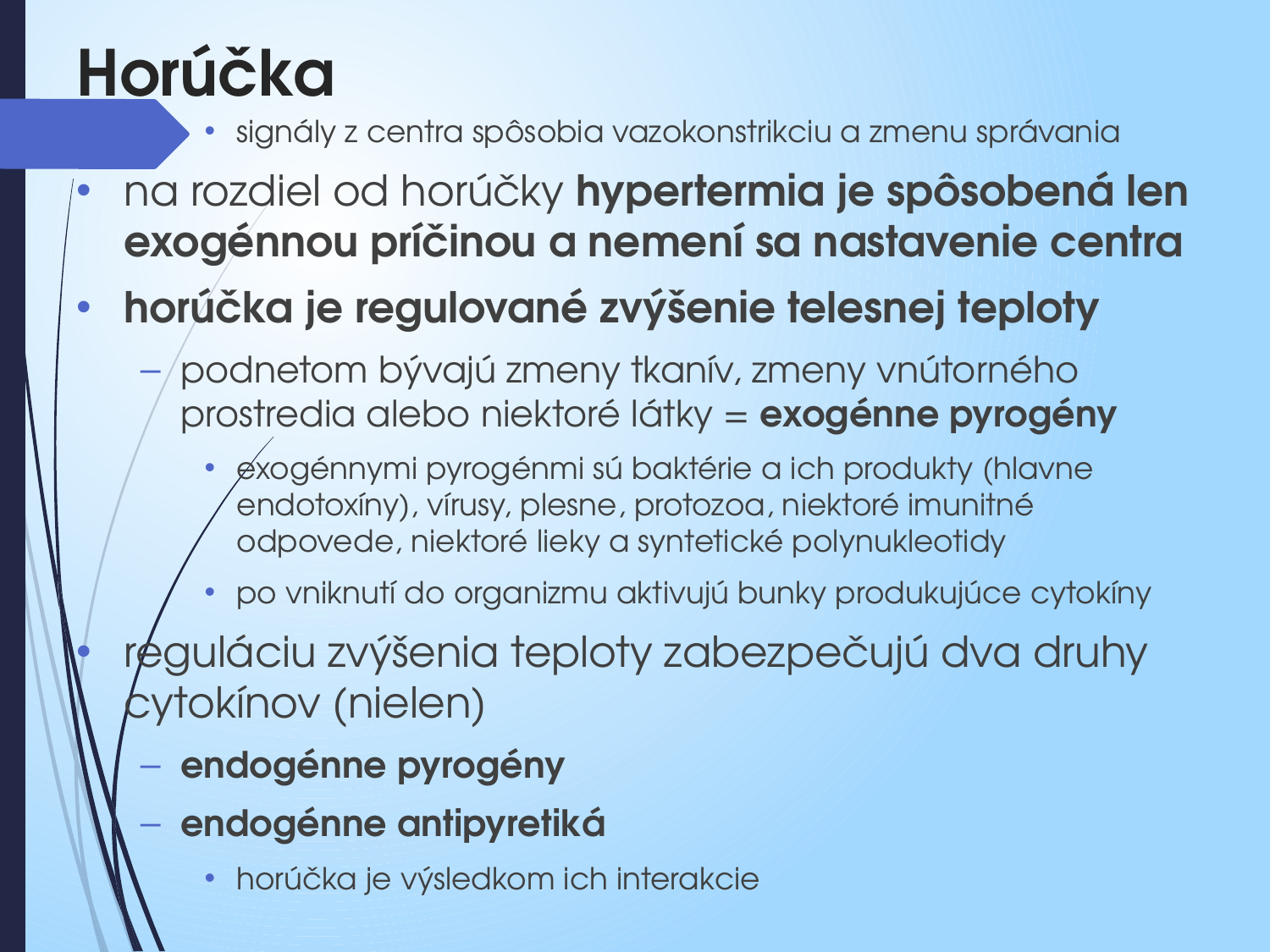

# Horúčka
signály z centra spôsobia vazokonstrikciu a zmenu správania
na rozdiel od horúčky hypertermia je spôsobená len exogénnou príčinou a nemení sa nastavenie centra
horúčka je regulované zvýšenie telesnej teploty
podnetom bývajú zmeny tkanív, zmeny vnútorného prostredia alebo niektoré látky = exogénne pyrogény
exogénnymi pyrogénmi sú baktérie a ich produkty (hlavne endotoxíny), vírusy, plesne, protozoa, niektoré imunitné odpovede, niektoré lieky a syntetické polynukleotidy
po vniknutí do organizmu aktivujú bunky produkujúce cytokíny
reguláciu zvýšenia teploty zabezpečujú dva druhy cytokínov (nielen)
endogénne pyrogény
endogénne antipyretiká
horúčka je výsledkom ich interakcie